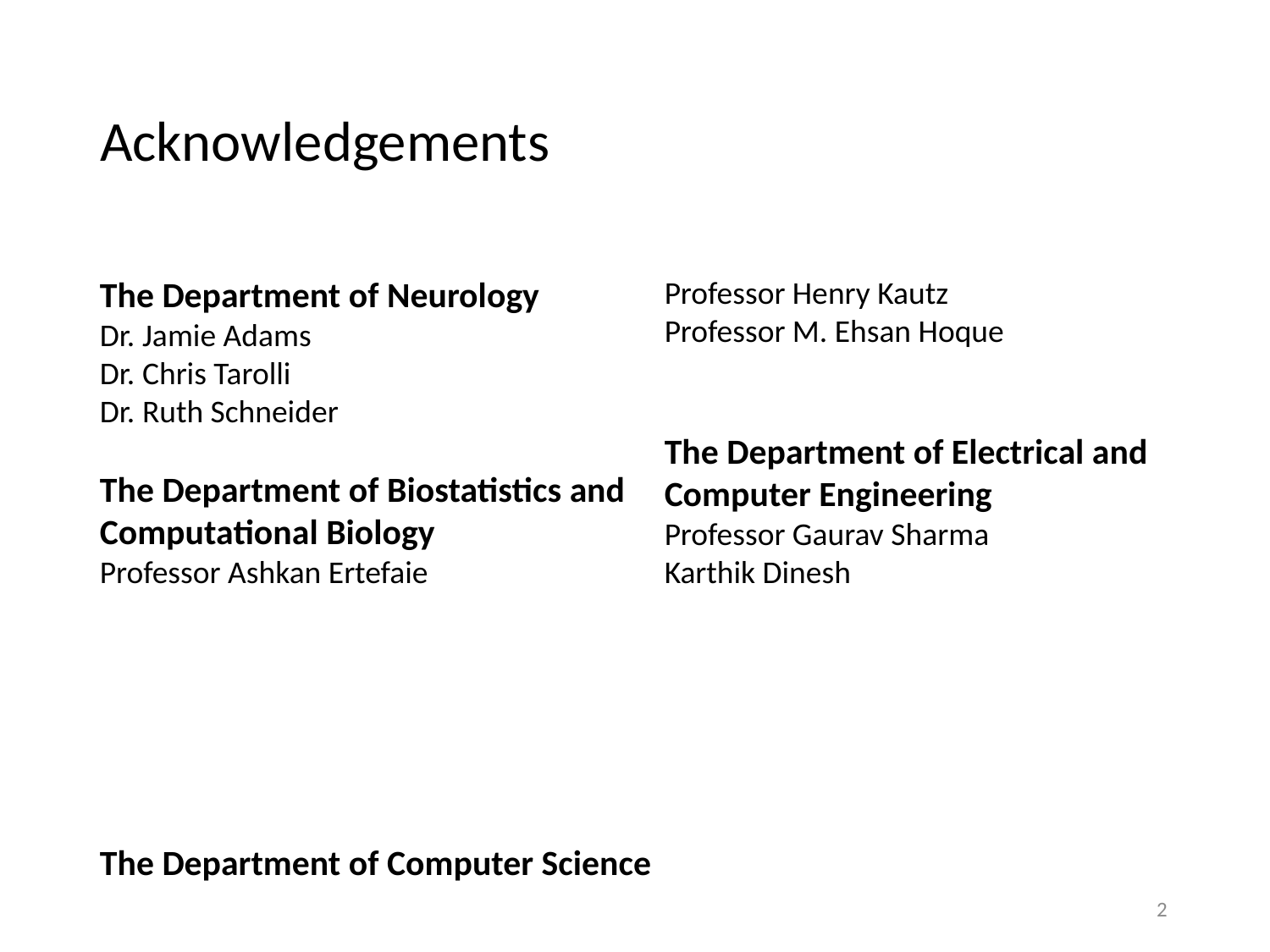

# Acknowledgements
The Department of Neurology
Dr. Jamie Adams
Dr. Chris Tarolli
Dr. Ruth Schneider

The Department of Biostatistics and Computational Biology
Professor Ashkan Ertefaie

The Department of Computer Science
Professor Henry Kautz
Professor M. Ehsan Hoque

The Department of Electrical and Computer Engineering
Professor Gaurav Sharma
Karthik Dinesh

2